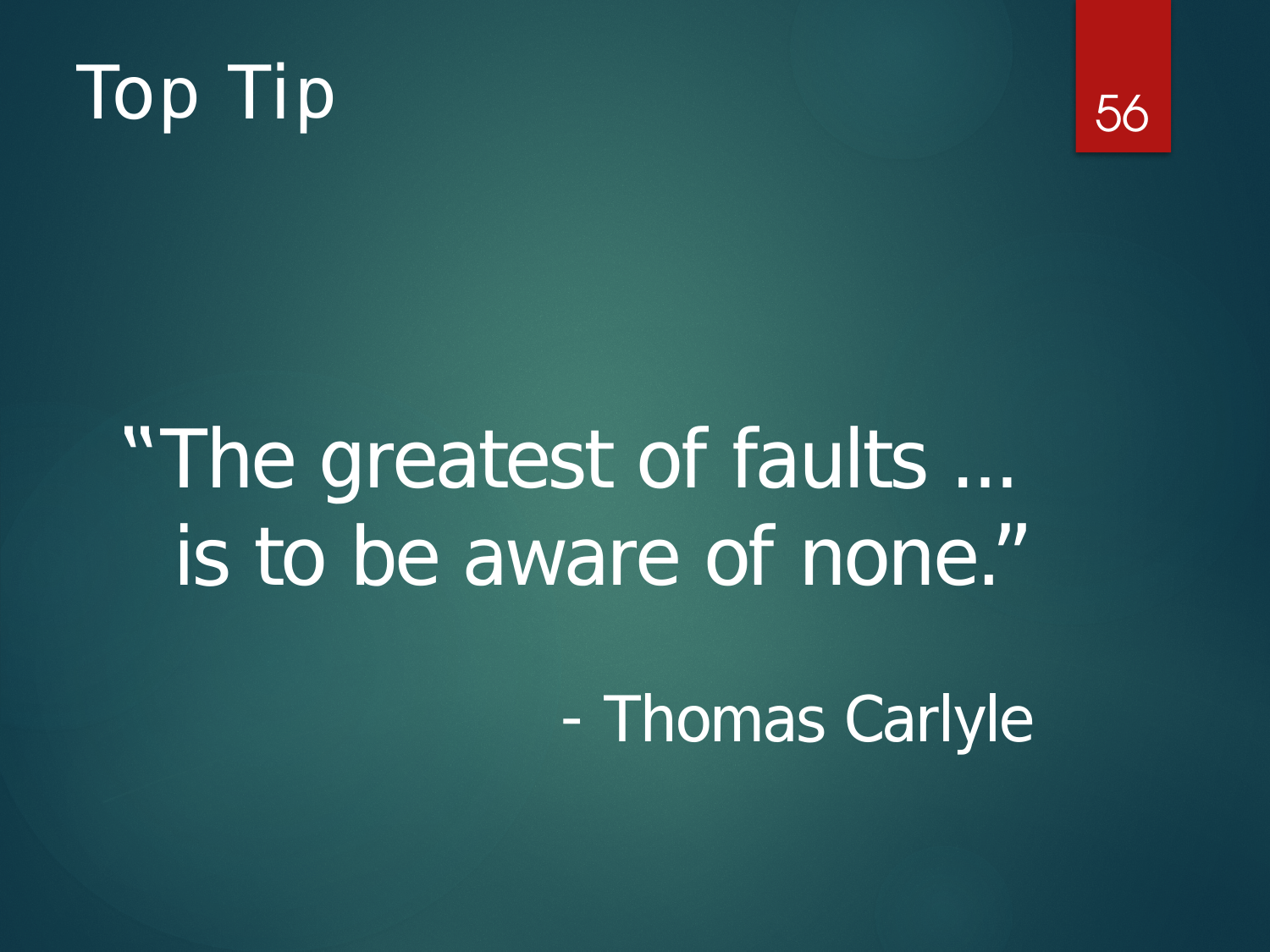

# Top Tip
56

“The greatest of faults … is to be aware of none.”

- Thomas Carlyle